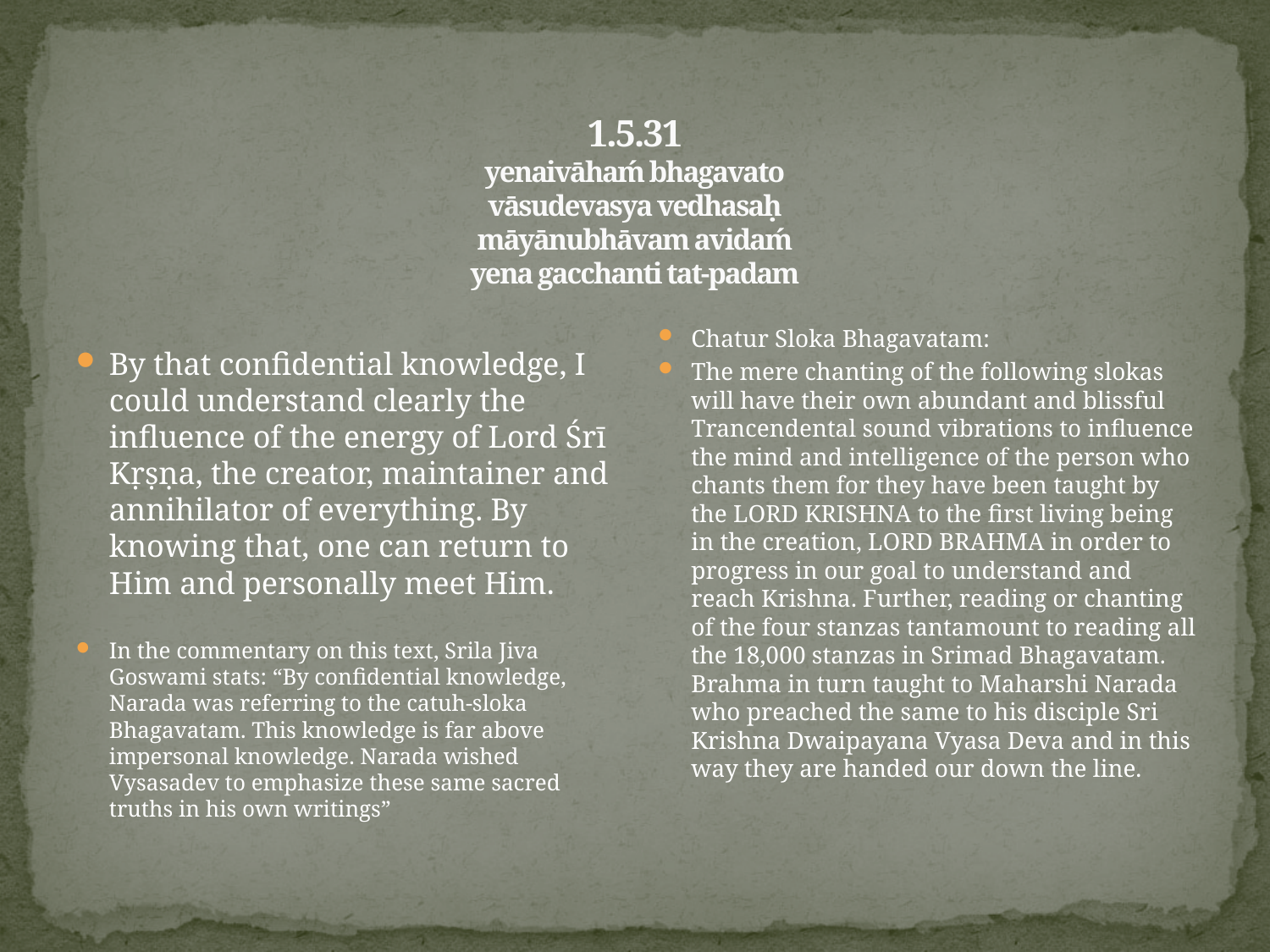

# 1.5.31 yenaivāhaḿ bhagavato vāsudevasya vedhasaḥ māyānubhāvam avidaḿ yena gacchanti tat-padam
Chatur Sloka Bhagavatam:
The mere chanting of the following slokas will have their own abundant and blissful Trancendental sound vibrations to influence the mind and intelligence of the person who chants them for they have been taught by the LORD KRISHNA to the first living being in the creation, LORD BRAHMA in order to progress in our goal to understand and reach Krishna. Further, reading or chanting of the four stanzas tantamount to reading all the 18,000 stanzas in Srimad Bhagavatam. Brahma in turn taught to Maharshi Narada who preached the same to his disciple Sri Krishna Dwaipayana Vyasa Deva and in this way they are handed our down the line.
By that confidential knowledge, I could understand clearly the influence of the energy of Lord Śrī Kṛṣṇa, the creator, maintainer and annihilator of everything. By knowing that, one can return to Him and personally meet Him.

In the commentary on this text, Srila Jiva Goswami stats: “By confidential knowledge, Narada was referring to the catuh-sloka Bhagavatam. This knowledge is far above impersonal knowledge. Narada wished Vysasadev to emphasize these same sacred truths in his own writings”